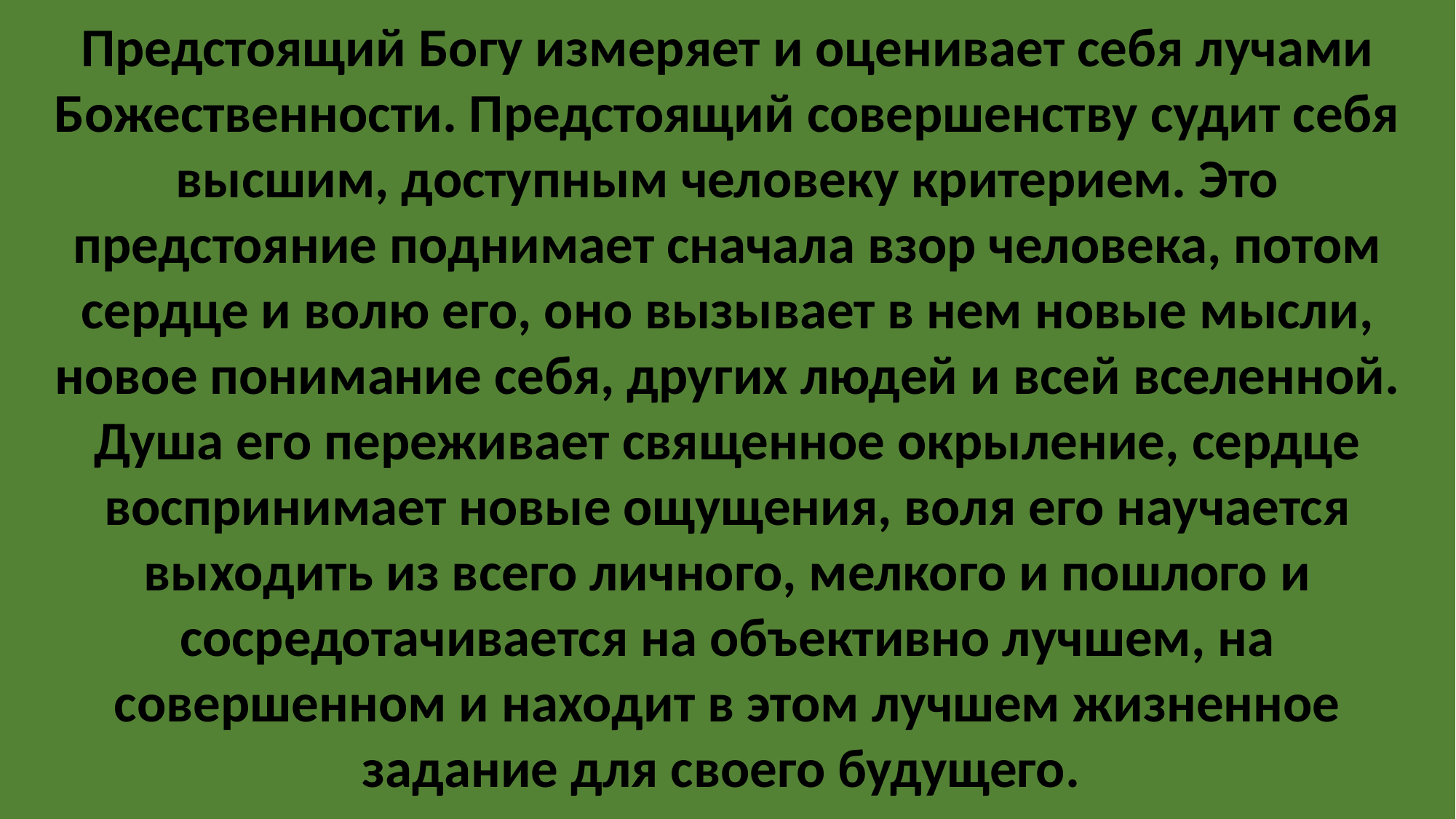

Предстоящий Богу измеряет и оценивает себя лучами Божественности. Предстоящий совершенству судит себя высшим, доступным человеку критерием. Это предстояние поднимает сначала взор человека, потом сердце и волю его, оно вызывает в нем новые мысли, новое понимание себя, других людей и всей вселенной. Душа его переживает священное окрыление, сердце воспринимает новые ощущения, воля его научается выходить из всего личного, мелкого и пошлого и сосредотачивается на объективно лучшем, на совершенном и находит в этом лучшем жизненное задание для своего будущего.